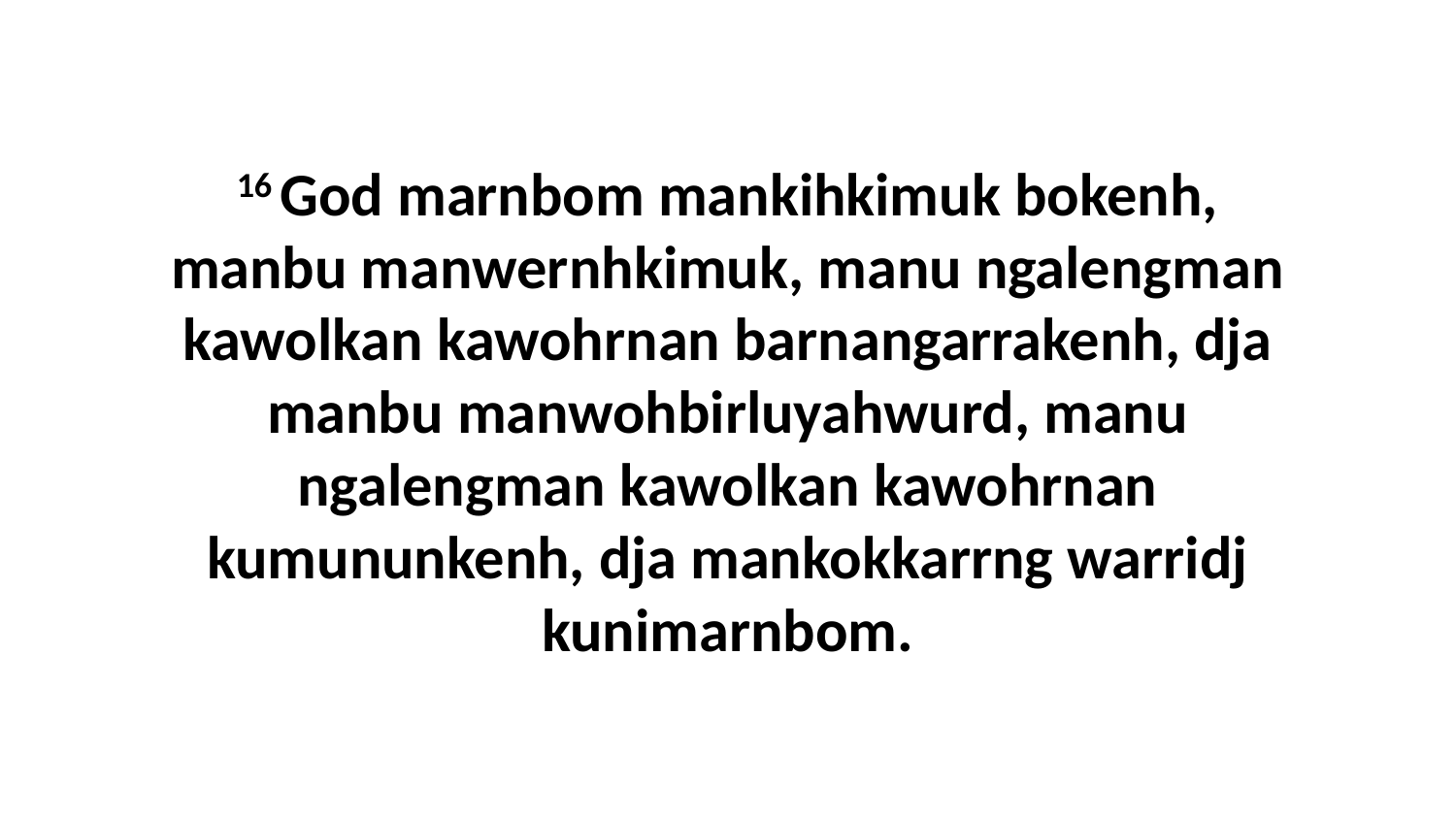

16 God marnbom mankihkimuk bokenh, manbu manwernhkimuk, manu ngalengman kawolkan kawohrnan barnangarrakenh, dja manbu manwohbirluyahwurd, manu ngalengman kawolkan kawohrnan kumununkenh, dja mankokkarrng warridj kunimarnbom.